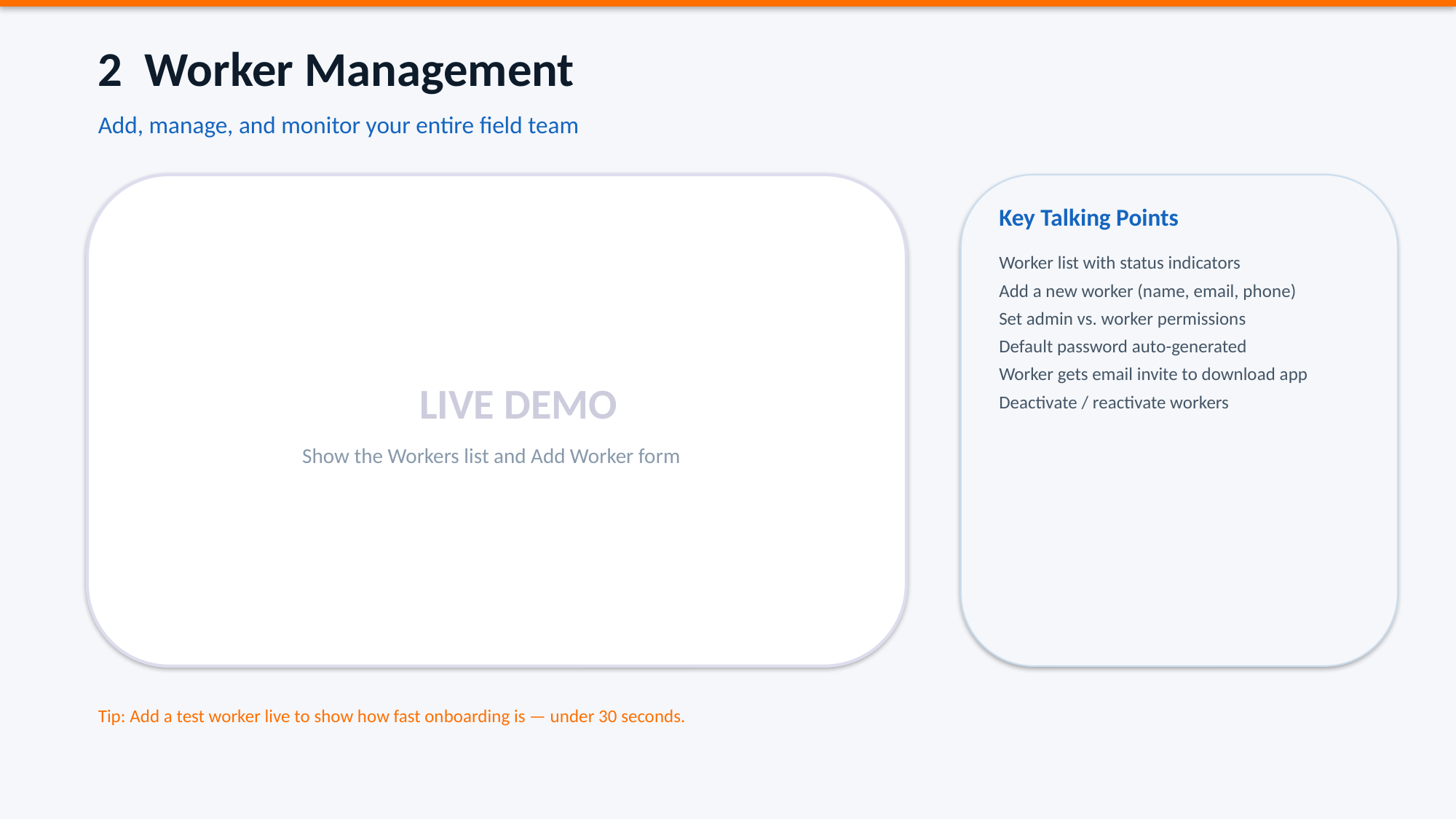

2  Worker Management
Add, manage, and monitor your entire field team

Key Talking Points
Worker list with status indicators
Add a new worker (name, email, phone)
Set admin vs. worker permissions
Default password auto-generated
Worker gets email invite to download app
Deactivate / reactivate workers
LIVE DEMO
Show the Workers list and Add Worker form
Tip: Add a test worker live to show how fast onboarding is — under 30 seconds.